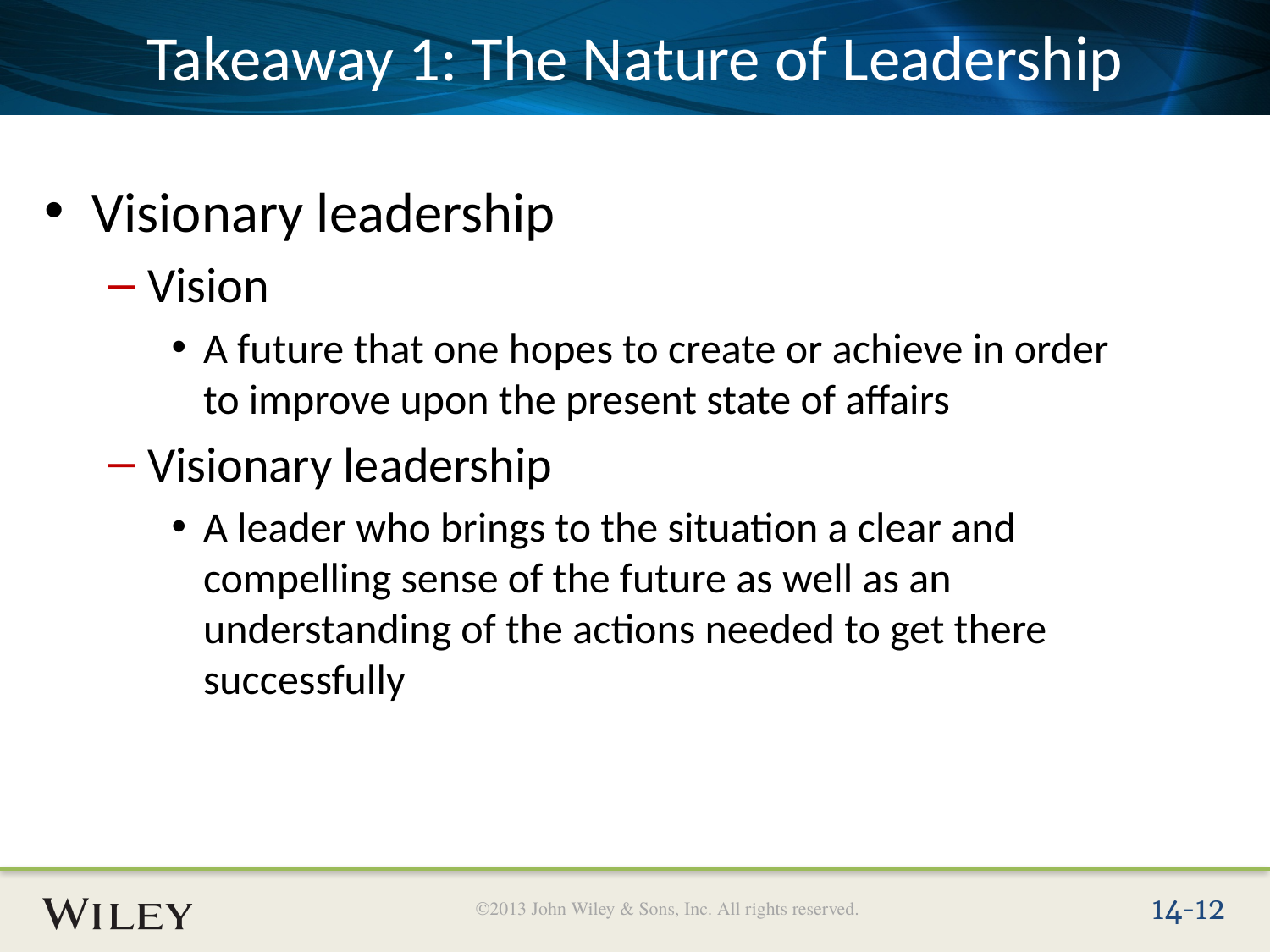

# Takeaway 1: The Nature of Leadership
Visionary leadership
Vision
A future that one hopes to create or achieve in order to improve upon the present state of affairs
Visionary leadership
A leader who brings to the situation a clear and compelling sense of the future as well as an understanding of the actions needed to get there successfully